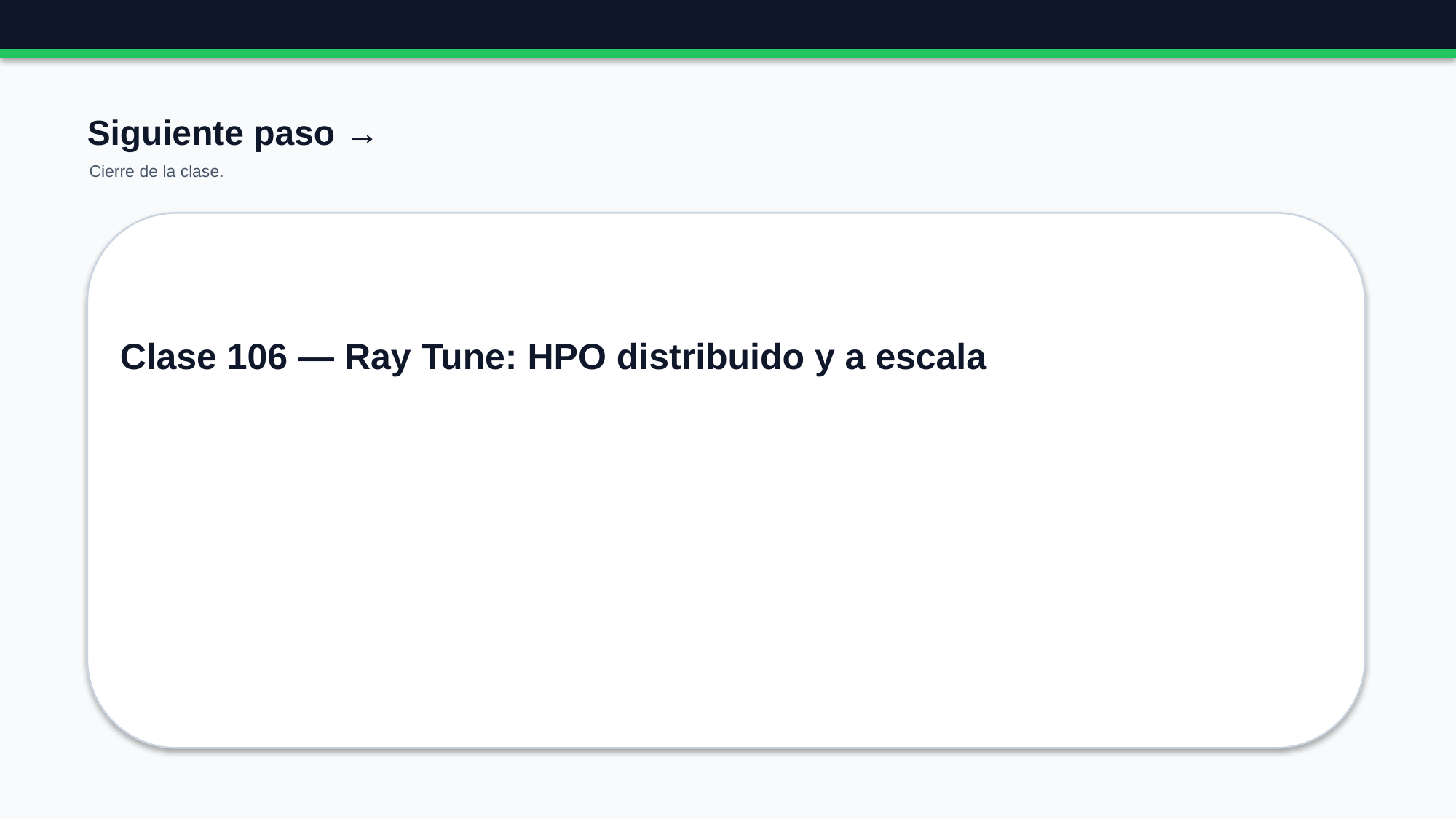

Siguiente paso →
Cierre de la clase.

Clase 106 — Ray Tune: HPO distribuido y a escala